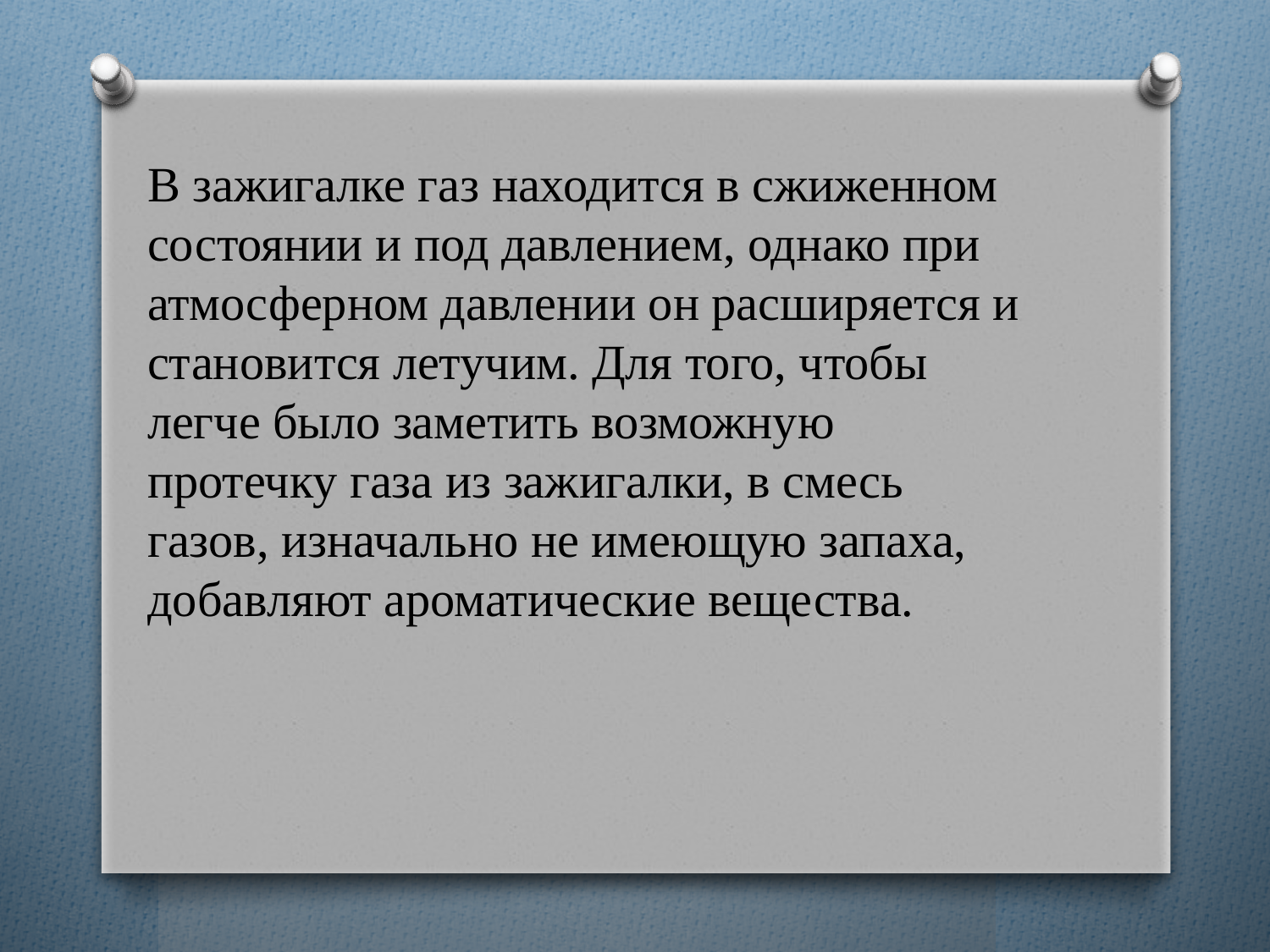

В зажигалке газ находится в сжиженном состоянии и под давлением, однако при атмосферном давлении он расширяется и становится летучим. Для того, чтобы легче было заметить возможную протечку газа из зажигалки, в смесь газов, изначально не имеющую запаха, добавляют ароматические вещества.